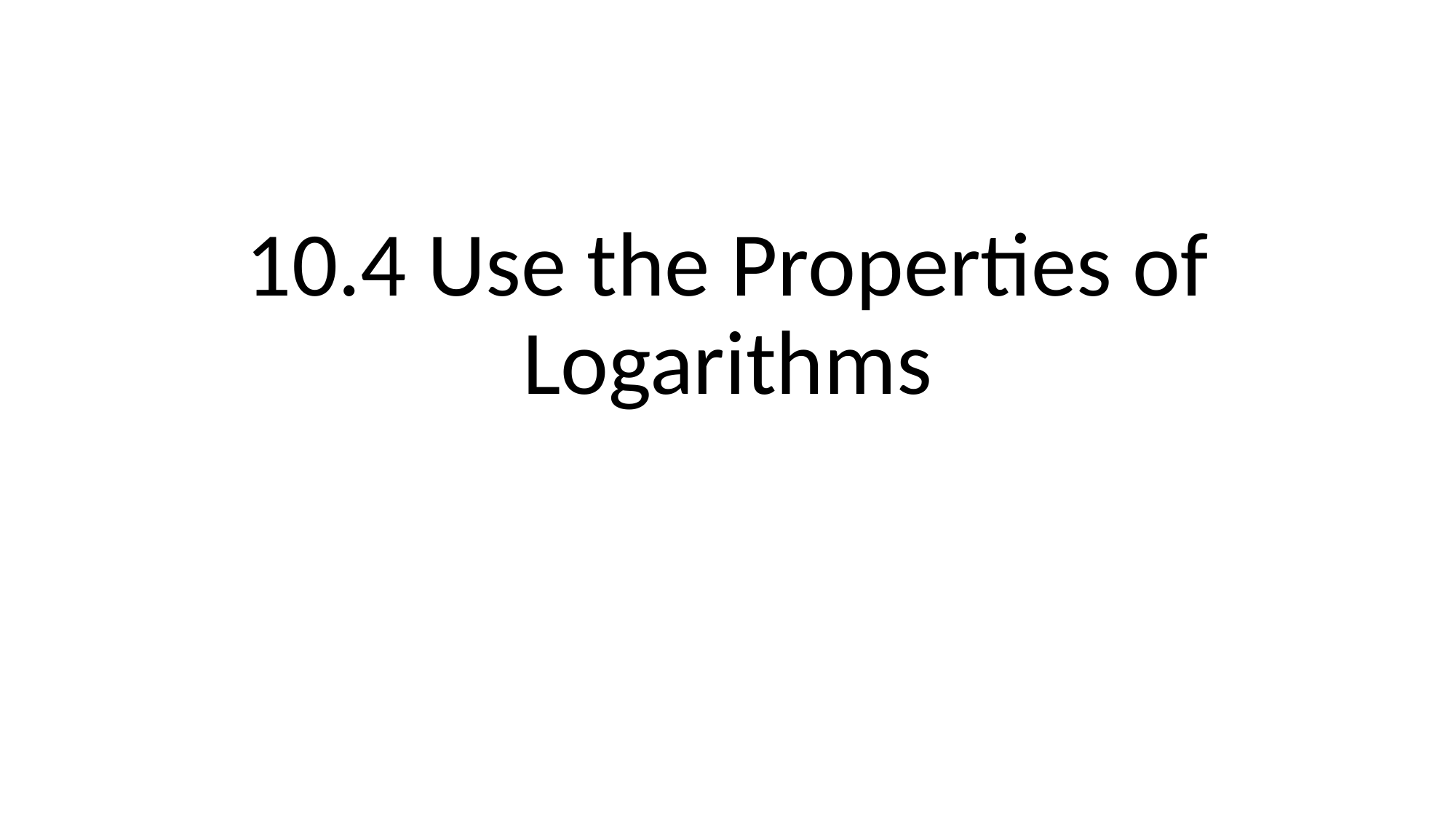

# 10.4 Use the Properties of Logarithms